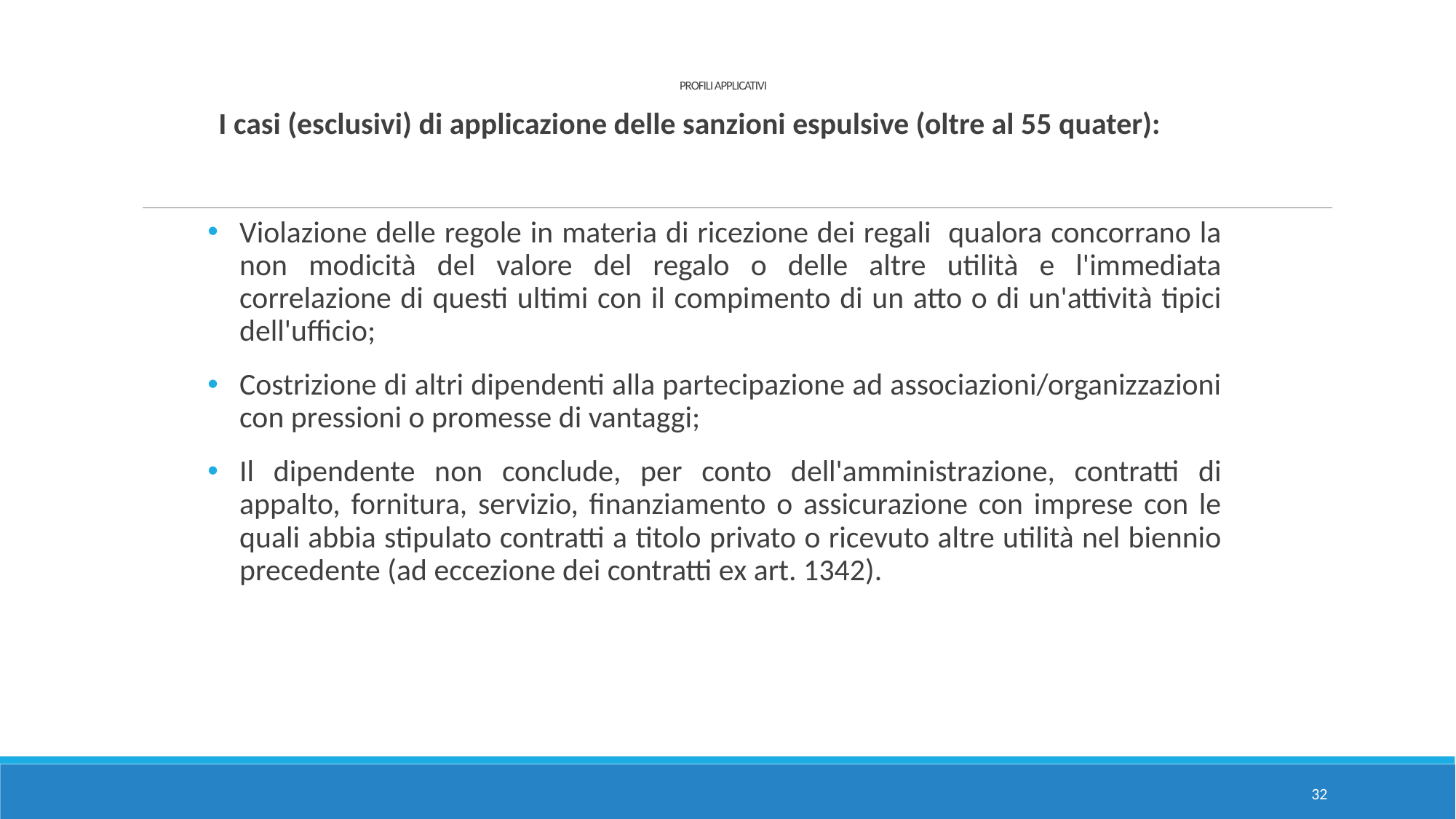

# PROFILI APPLICATIVI
I casi (esclusivi) di applicazione delle sanzioni espulsive (oltre al 55 quater):

Violazione delle regole in materia di ricezione dei regali  qualora concorrano la non modicità del valore del regalo o delle altre utilità e l'immediata correlazione di questi ultimi con il compimento di un atto o di un'attività tipici dell'ufficio;
Costrizione di altri dipendenti alla partecipazione ad associazioni/organizzazioni con pressioni o promesse di vantaggi;
Il dipendente non conclude, per conto dell'amministrazione, contratti di appalto, fornitura, servizio, finanziamento o assicurazione con imprese con le quali abbia stipulato contratti a titolo privato o ricevuto altre utilità nel biennio precedente (ad eccezione dei contratti ex art. 1342).

32